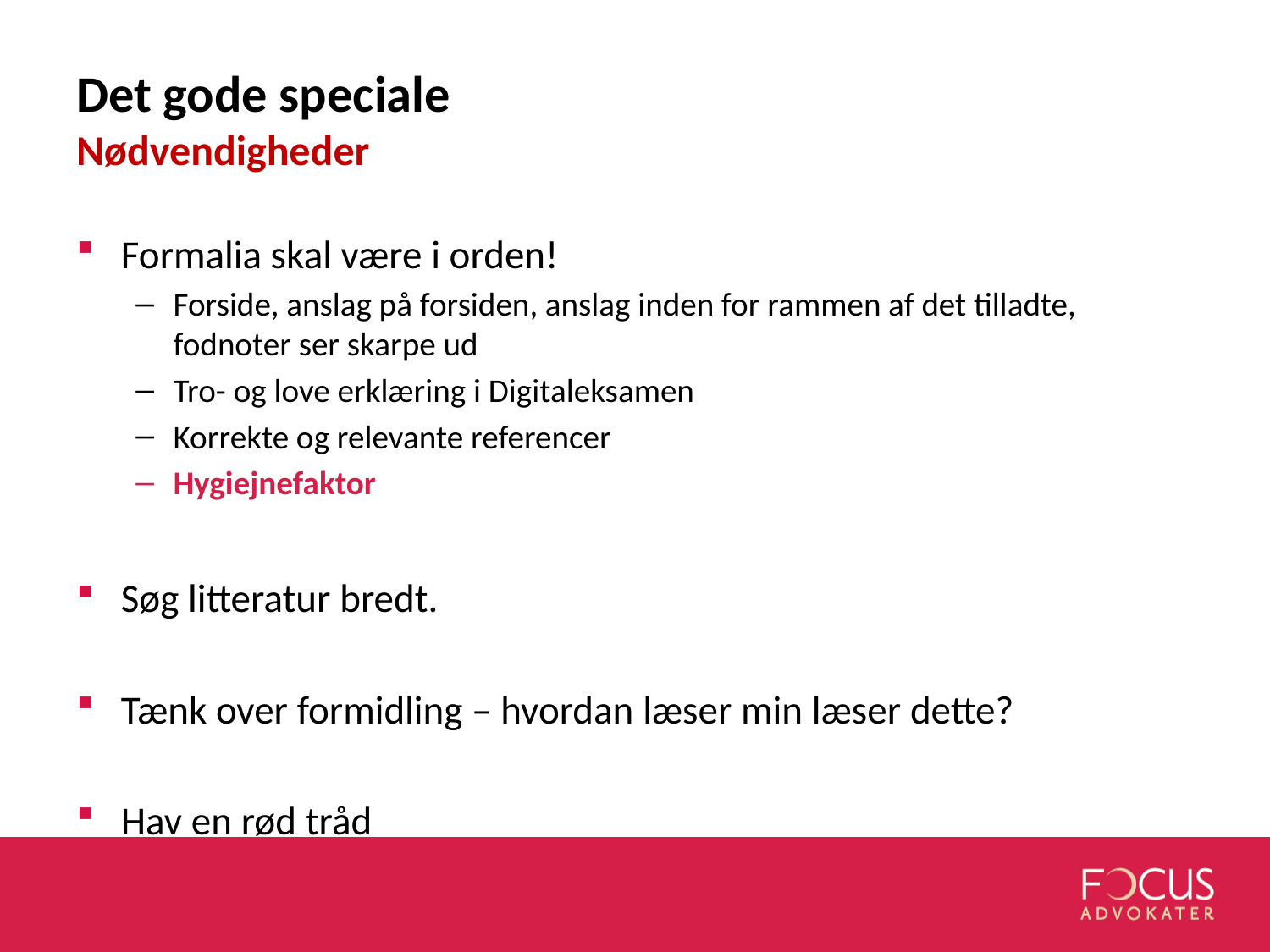

# Det gode speciale Nødvendigheder
Formalia skal være i orden!
Forside, anslag på forsiden, anslag inden for rammen af det tilladte, fodnoter ser skarpe ud
Tro- og love erklæring i Digitaleksamen
Korrekte og relevante referencer
Hygiejnefaktor

Søg litteratur bredt.

Tænk over formidling – hvordan læser min læser dette?

Hav en rød tråd